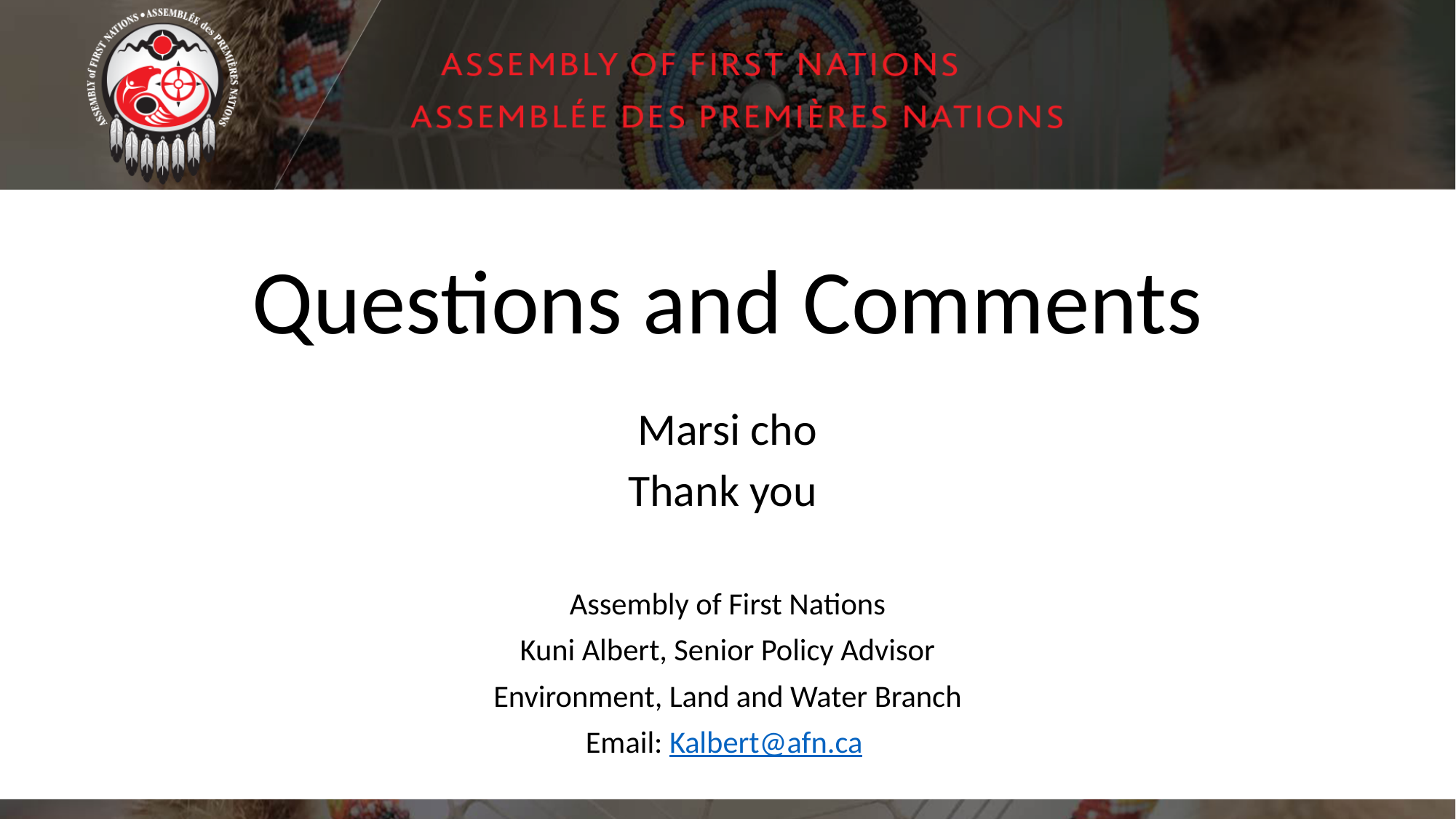

# Questions and Comments
Marsi cho
Thank you

Assembly of First Nations
Kuni Albert, Senior Policy Advisor
Environment, Land and Water Branch
Email: Kalbert@afn.ca